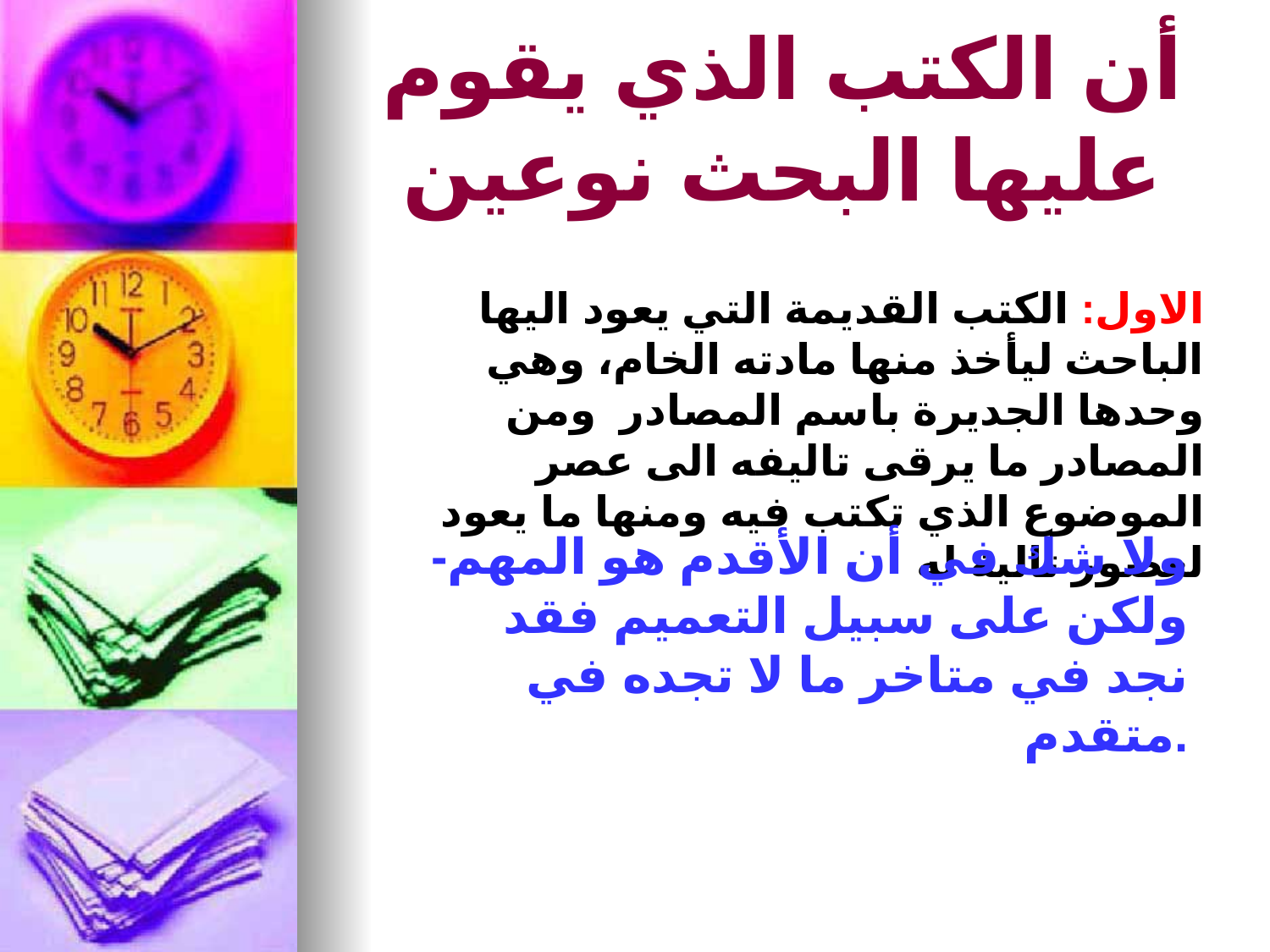

# أن الكتب الذي يقوم عليها البحث نوعين
الاول: الكتب القديمة التي يعود اليها الباحث ليأخذ منها مادته الخام، وهي وحدها الجديرة باسم المصادر  ومن المصادر ما يرقى تاليفه الى عصر الموضوع الذي تكتب فيه ومنها ما يعود لعصور تالية له
ولا شك في أن الأقدم هو المهم- ولكن على سبيل التعميم فقد نجد في متاخر ما لا تجده في متقدم.